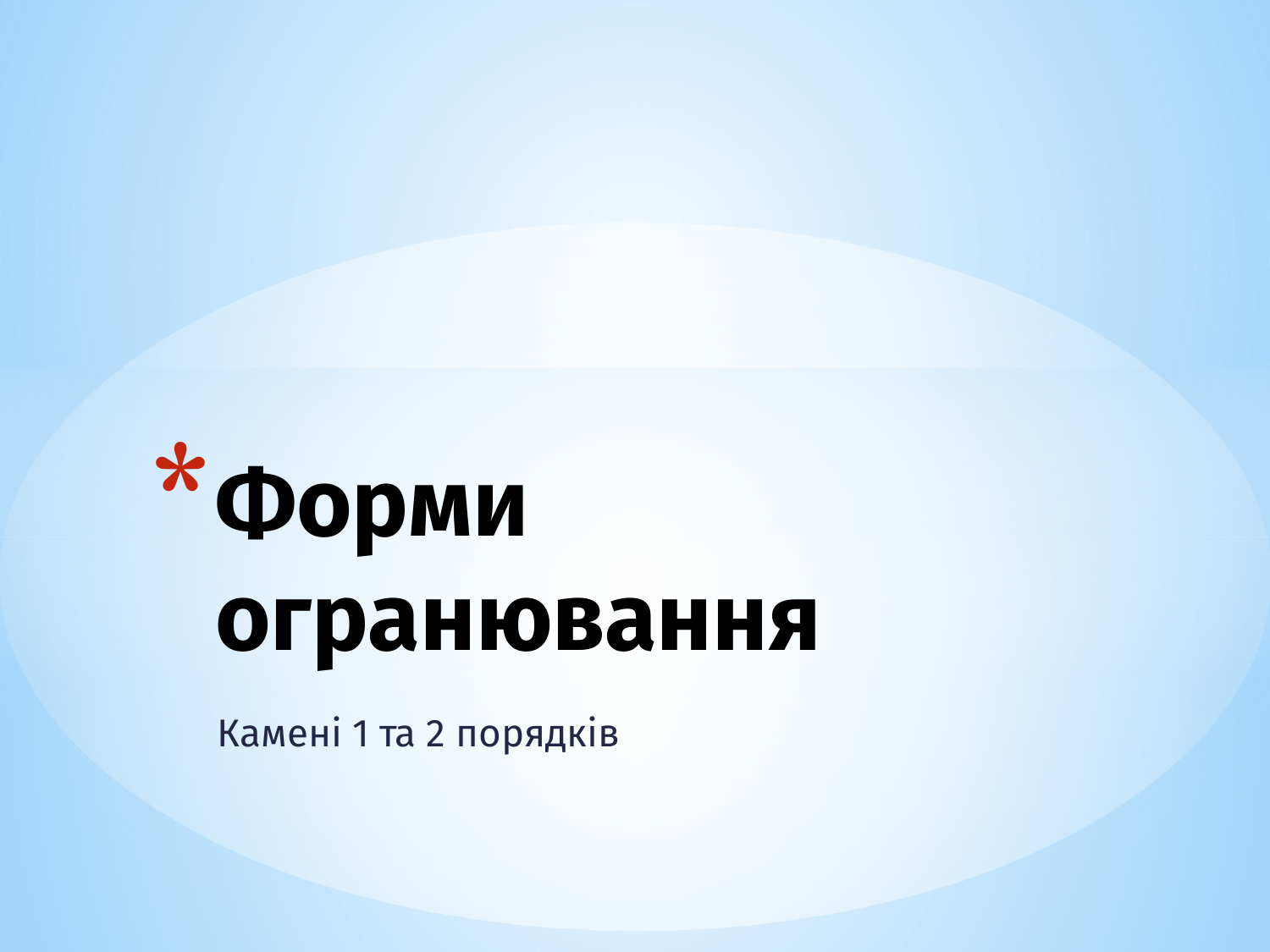

# Форми огранювання
Камені 1 та 2 порядків